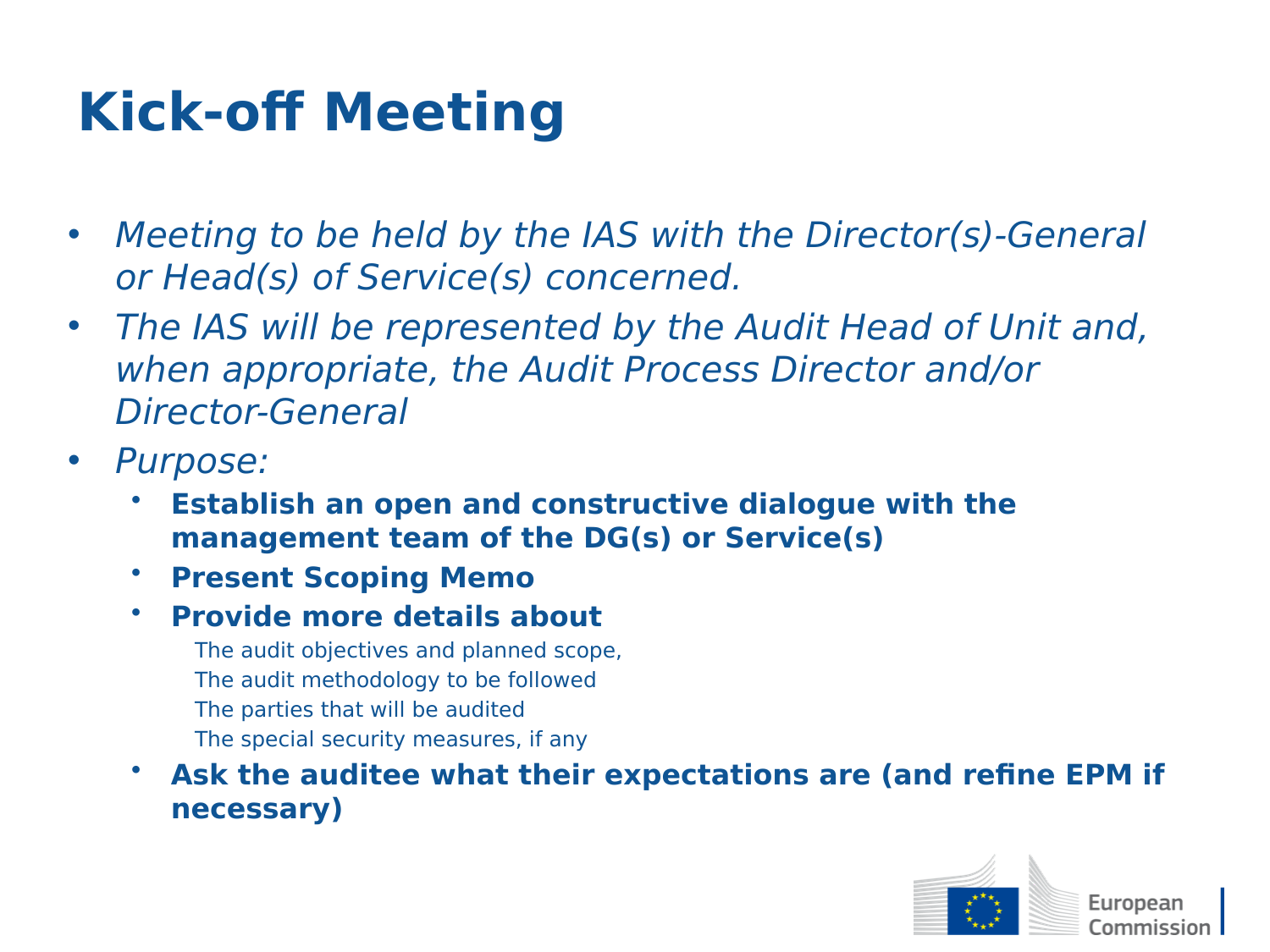

# Kick-off Meeting
Meeting to be held by the IAS with the Director(s)-General or Head(s) of Service(s) concerned.
The IAS will be represented by the Audit Head of Unit and, when appropriate, the Audit Process Director and/or Director-General
Purpose:
Establish an open and constructive dialogue with the management team of the DG(s) or Service(s)
Present Scoping Memo
Provide more details about
The audit objectives and planned scope,
The audit methodology to be followed
The parties that will be audited
The special security measures, if any
Ask the auditee what their expectations are (and refine EPM if necessary)